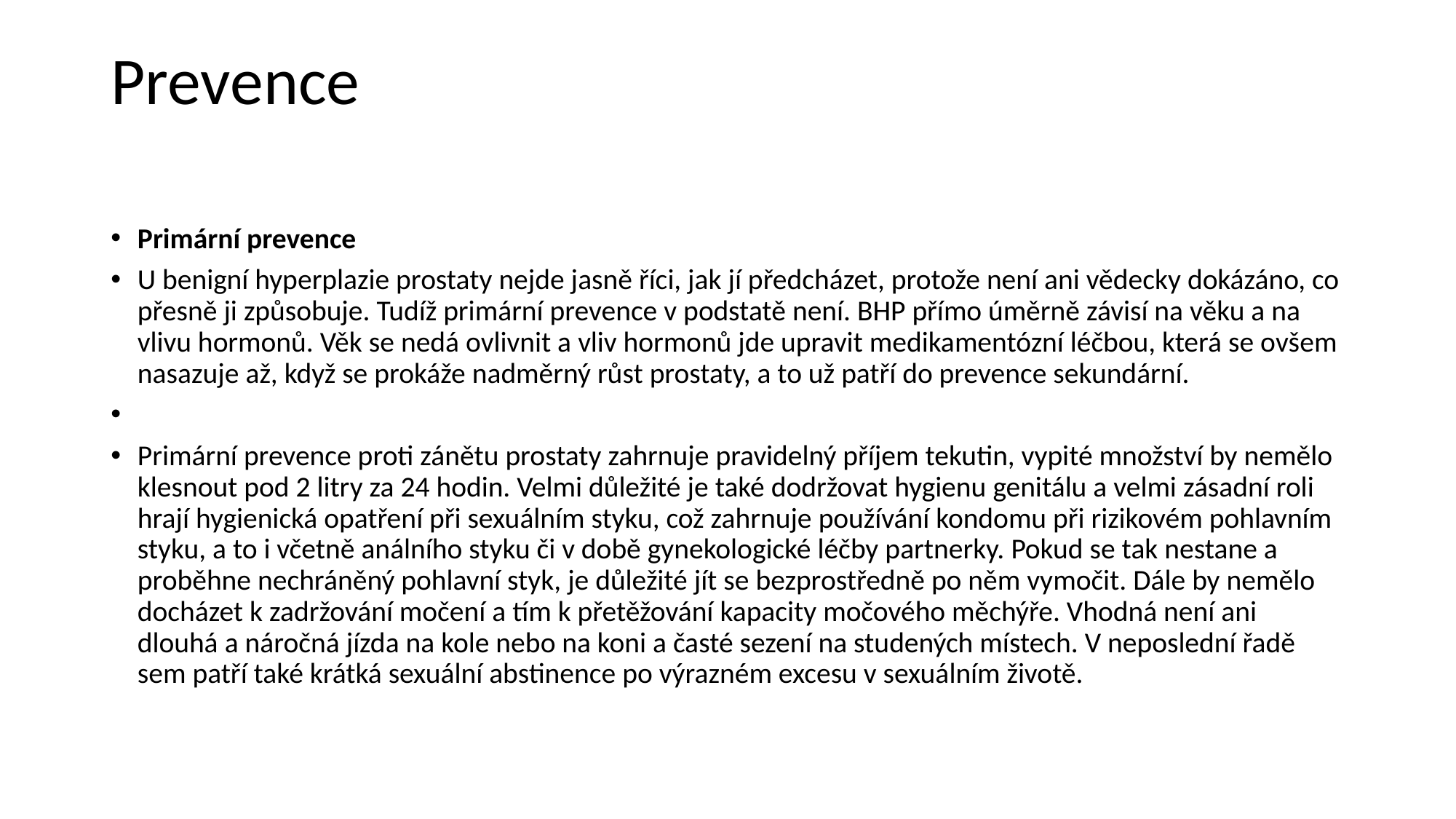

# Prevence
Primární prevence
U benigní hyperplazie prostaty nejde jasně říci, jak jí předcházet, protože není ani vědecky dokázáno, co přesně ji způsobuje. Tudíž primární prevence v podstatě není. BHP přímo úměrně závisí na věku a na vlivu hormonů. Věk se nedá ovlivnit a vliv hormonů jde upravit medikamentózní léčbou, která se ovšem nasazuje až, když se prokáže nadměrný růst prostaty, a to už patří do prevence sekundární.

Primární prevence proti zánětu prostaty zahrnuje pravidelný příjem tekutin, vypité množství by nemělo klesnout pod 2 litry za 24 hodin. Velmi důležité je také dodržovat hygienu genitálu a velmi zásadní roli hrají hygienická opatření při sexuálním styku, což zahrnuje používání kondomu při rizikovém pohlavním styku, a to i včetně análního styku či v době gynekologické léčby partnerky. Pokud se tak nestane a proběhne nechráněný pohlavní styk, je důležité jít se bezprostředně po něm vymočit. Dále by nemělo docházet k zadržování močení a tím k přetěžování kapacity močového měchýře. Vhodná není ani dlouhá a náročná jízda na kole nebo na koni a časté sezení na studených místech. V neposlední řadě sem patří také krátká sexuální abstinence po výrazném excesu v sexuálním životě.